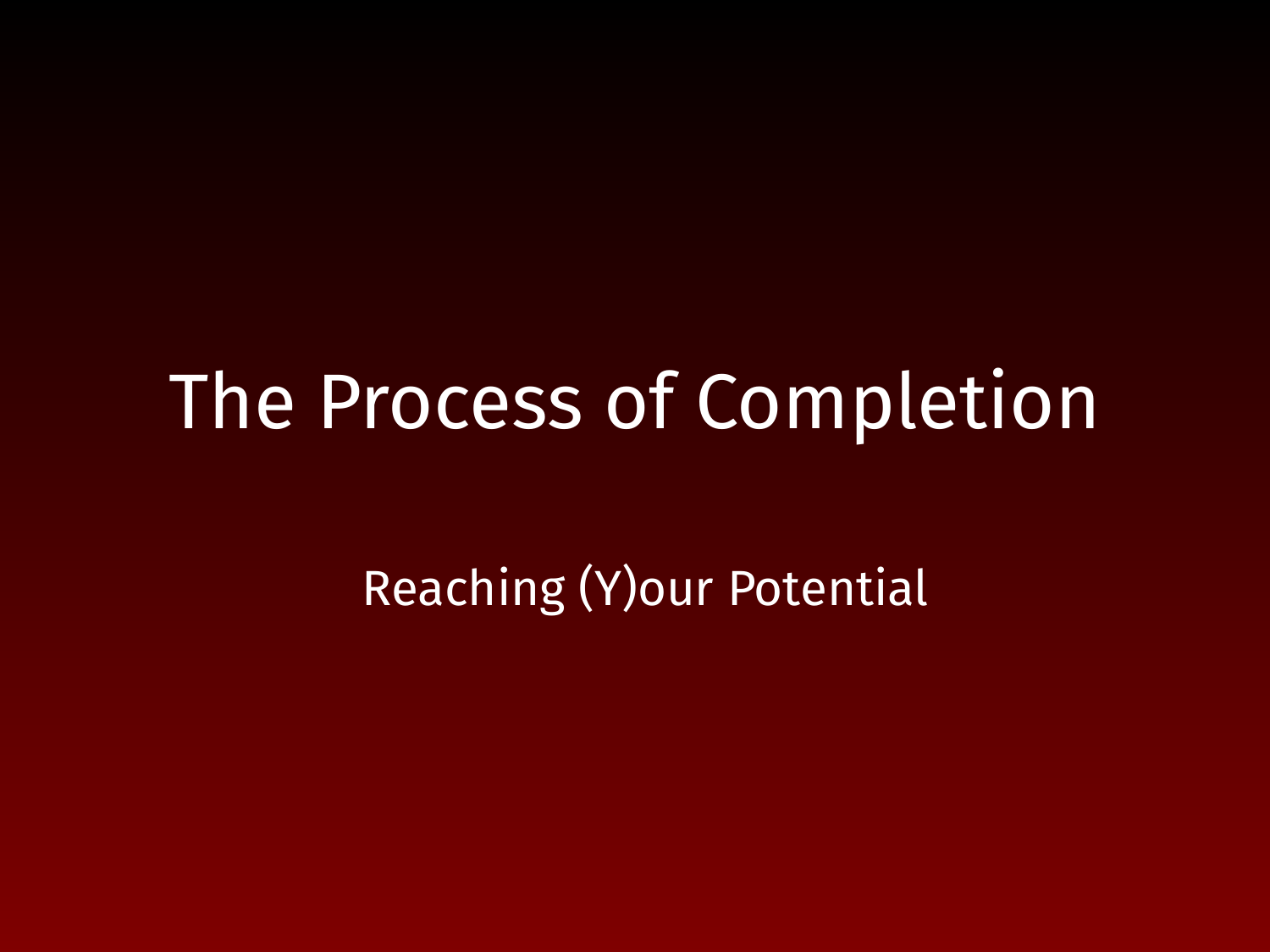

# The Process of Completion
Reaching (Y)our Potential